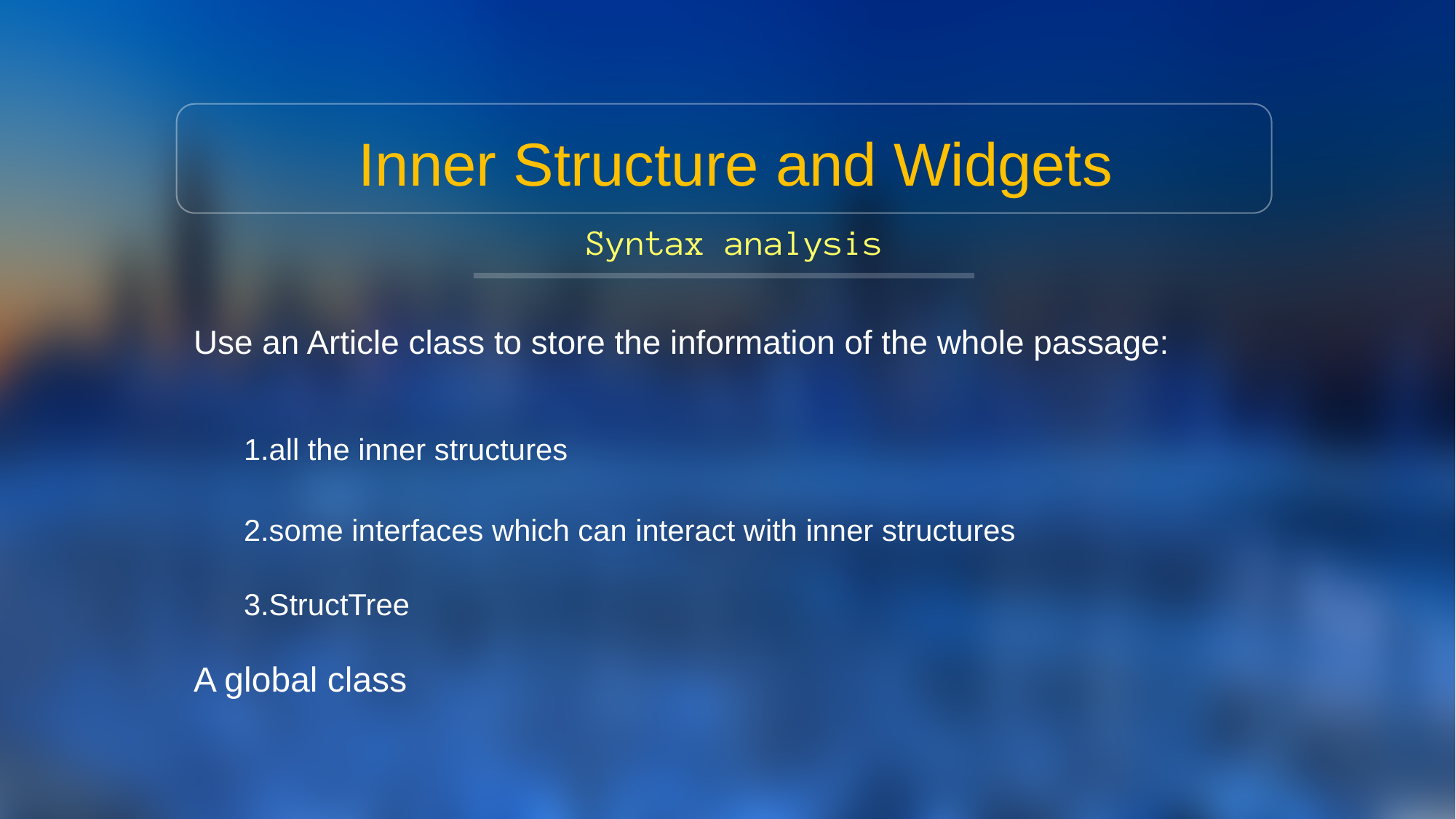

Inner Structure and Widgets
             Syntax analysis

Use an Article class to store the information of the whole passage:

      1.all the inner structures
      2.some interfaces which can interact with inner structures
      3.StructTree
A global class